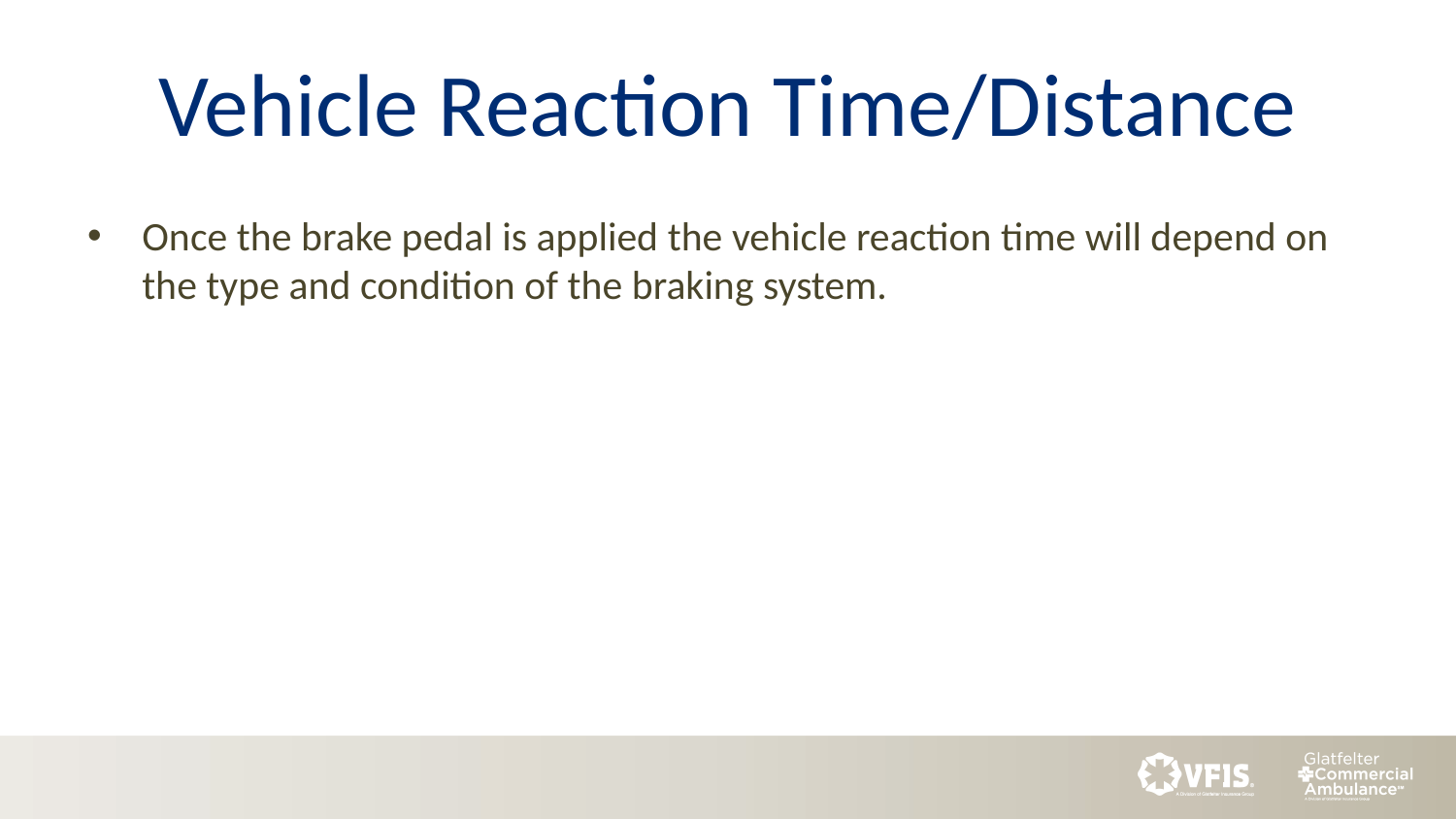

# Vehicle Reaction Time/Distance
Once the brake pedal is applied the vehicle reaction time will depend on the type and condition of the braking system.